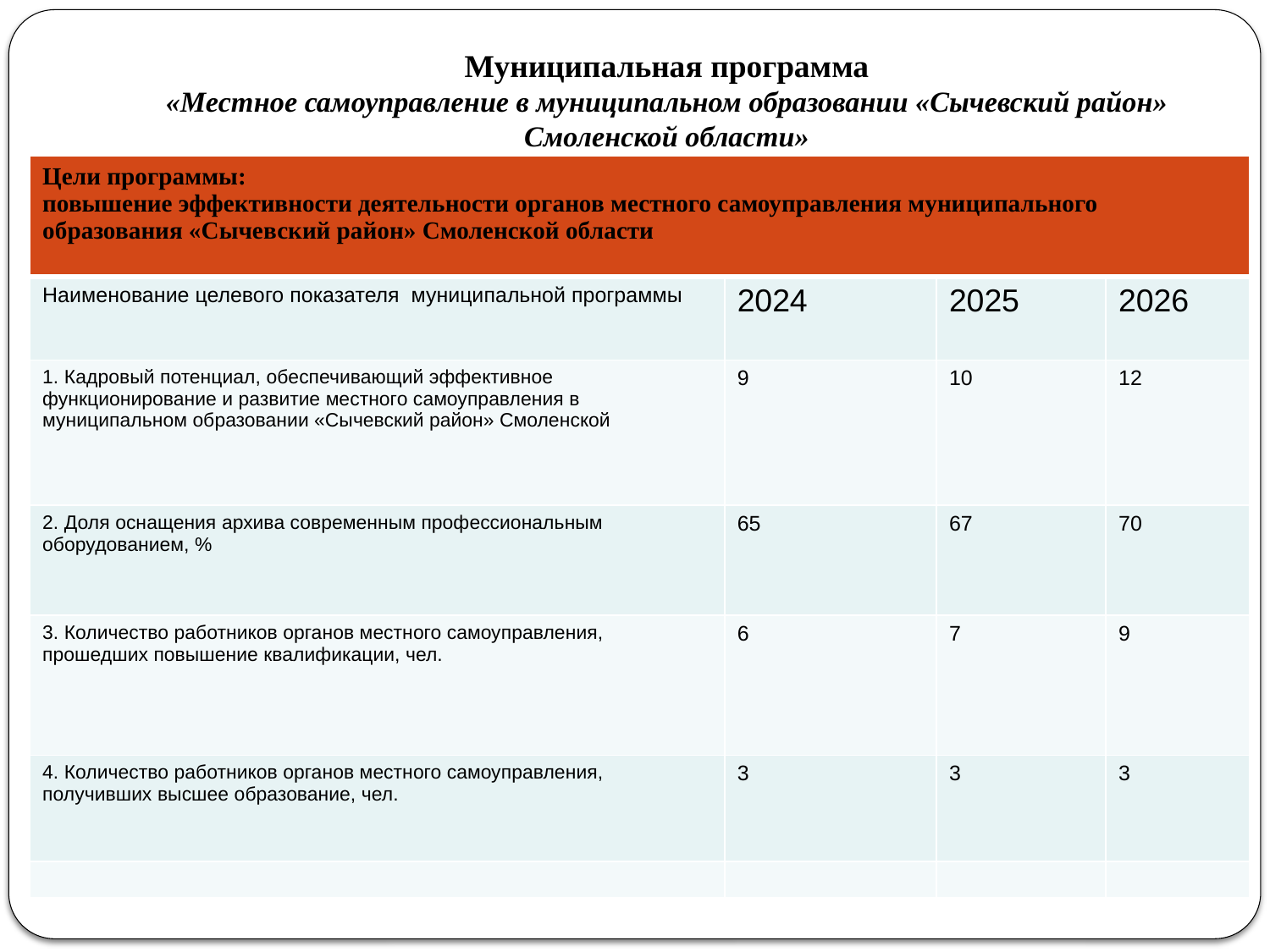

# Муниципальная программа «Местное самоуправление в муниципальном образовании «Сычевский район» Смоленской области»
| Цели программы: повышение эффективности деятельности органов местного самоуправления муниципального образования «Сычевский район» Смоленской области |  |  |  |
| --- | --- | --- | --- |
| Наименование целевого показателя муниципальной программы | 2024 | 2025 | 2026 |
| 1. Кадровый потенциал, обеспечивающий эффективное функционирование и развитие местного самоуправления в муниципальном образовании «Сычевский район» Смоленской | 9 | 10 | 12 |
| 2. Доля оснащения архива современным профессиональным оборудованием, % | 65 | 67 | 70 |
| 3. Количество работников органов местного самоуправления, прошедших повышение квалификации, чел. | 6 | 7 | 9 |
| 4. Количество работников органов местного самоуправления, получивших высшее образование, чел. | 3 | 3 | 3 |
|  |  |  |  |